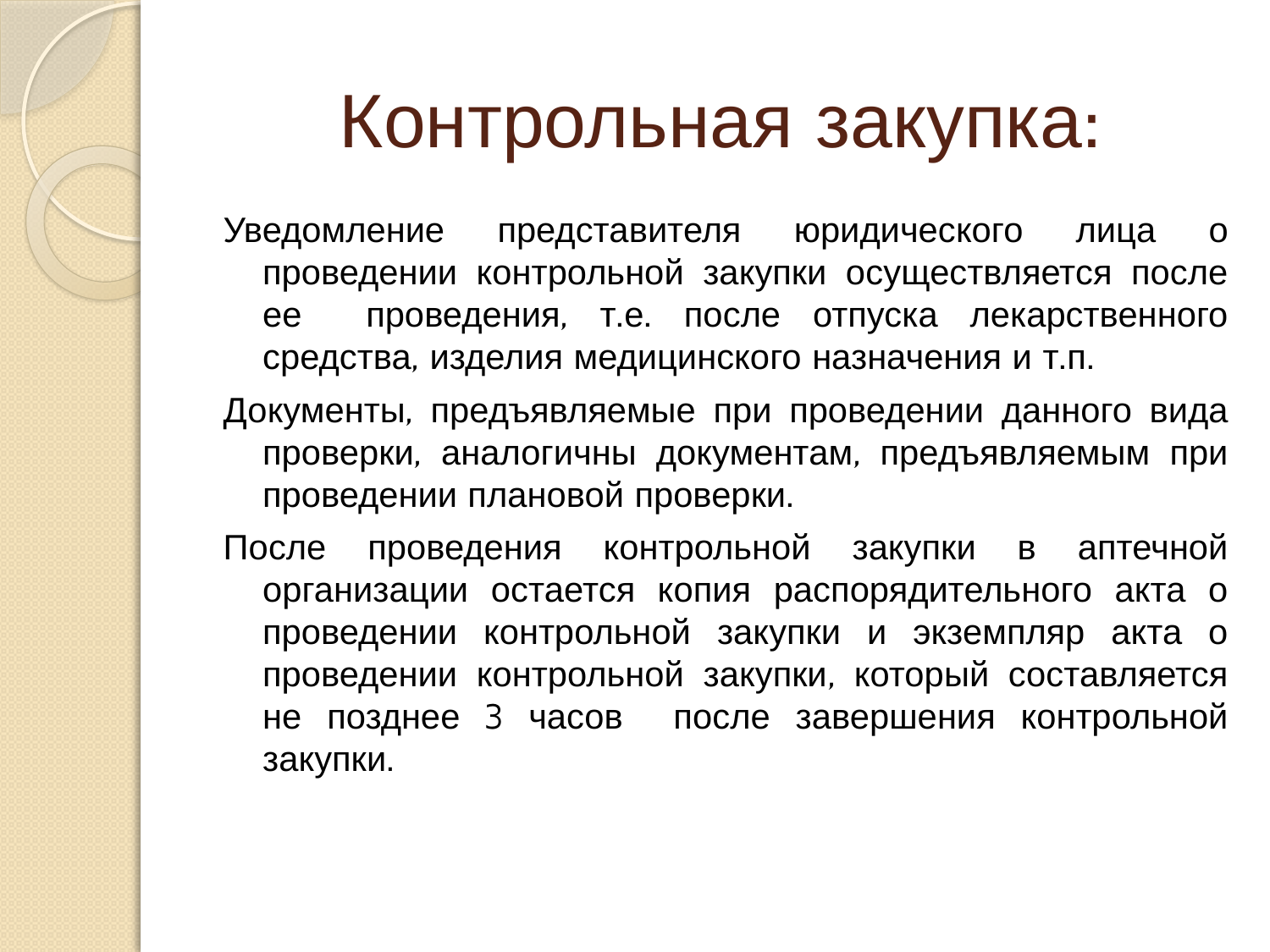

# Контрольная закупка:
Уведомление представителя юридического лица о проведении контрольной закупки осуществляется после ее  проведения, т.е. после отпуска лекарственного средства, изделия медицинского назначения и т.п.
Документы, предъявляемые при проведении данного вида проверки, аналогичны документам, предъявляемым при проведении плановой проверки.
После проведения контрольной закупки в аптечной организации остается копия распорядительного акта о проведении контрольной закупки и экземпляр акта о проведении контрольной закупки, который составляется не позднее 3 часов  после завершения контрольной закупки.